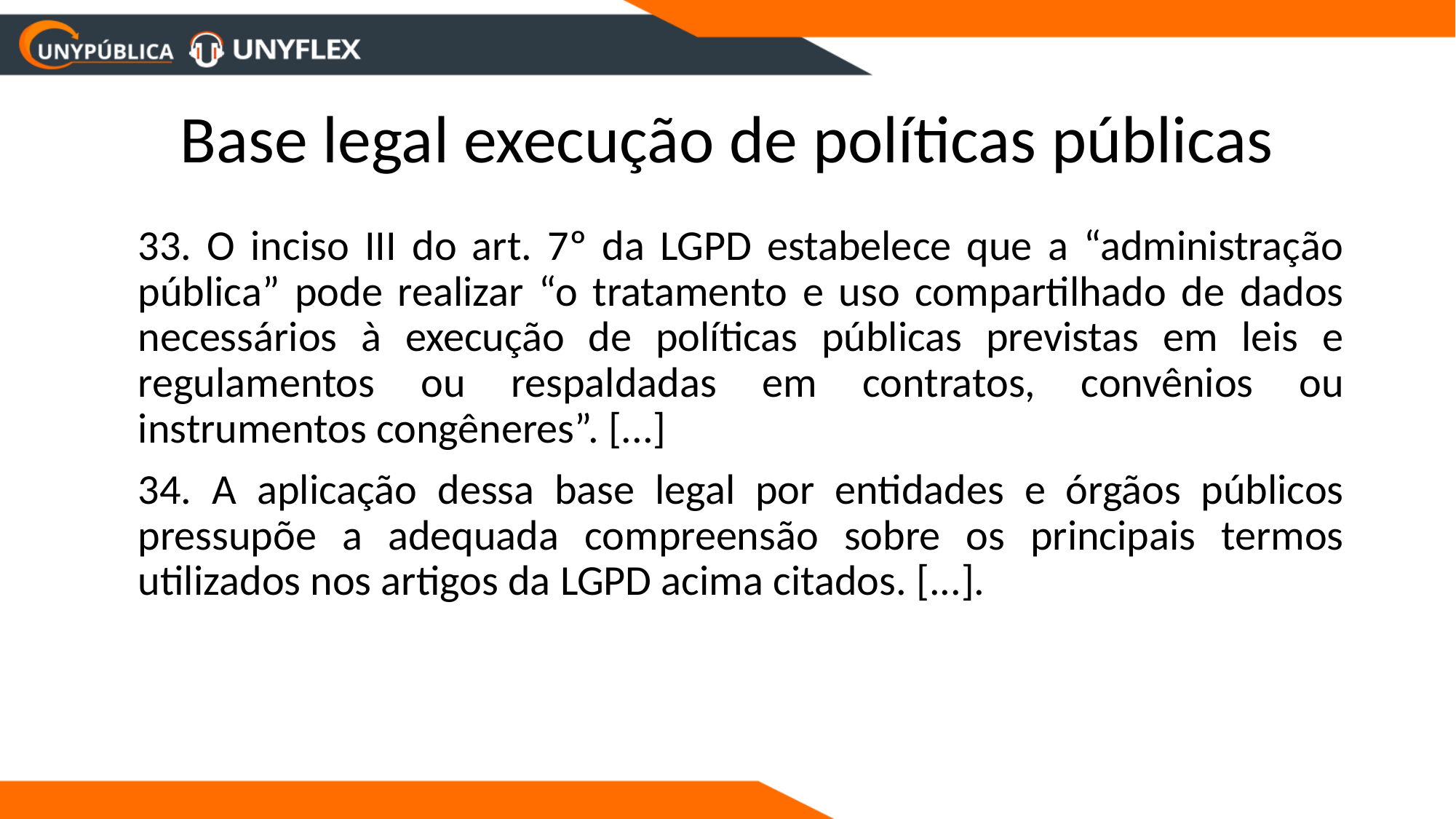

# Base legal execução de políticas públicas
	33. O inciso III do art. 7º da LGPD estabelece que a “administração pública” pode realizar “o tratamento e uso compartilhado de dados necessários à execução de políticas públicas previstas em leis e regulamentos ou respaldadas em contratos, convênios ou instrumentos congêneres”. [...]
	34. A aplicação dessa base legal por entidades e órgãos públicos pressupõe a adequada compreensão sobre os principais termos utilizados nos artigos da LGPD acima citados. [...].